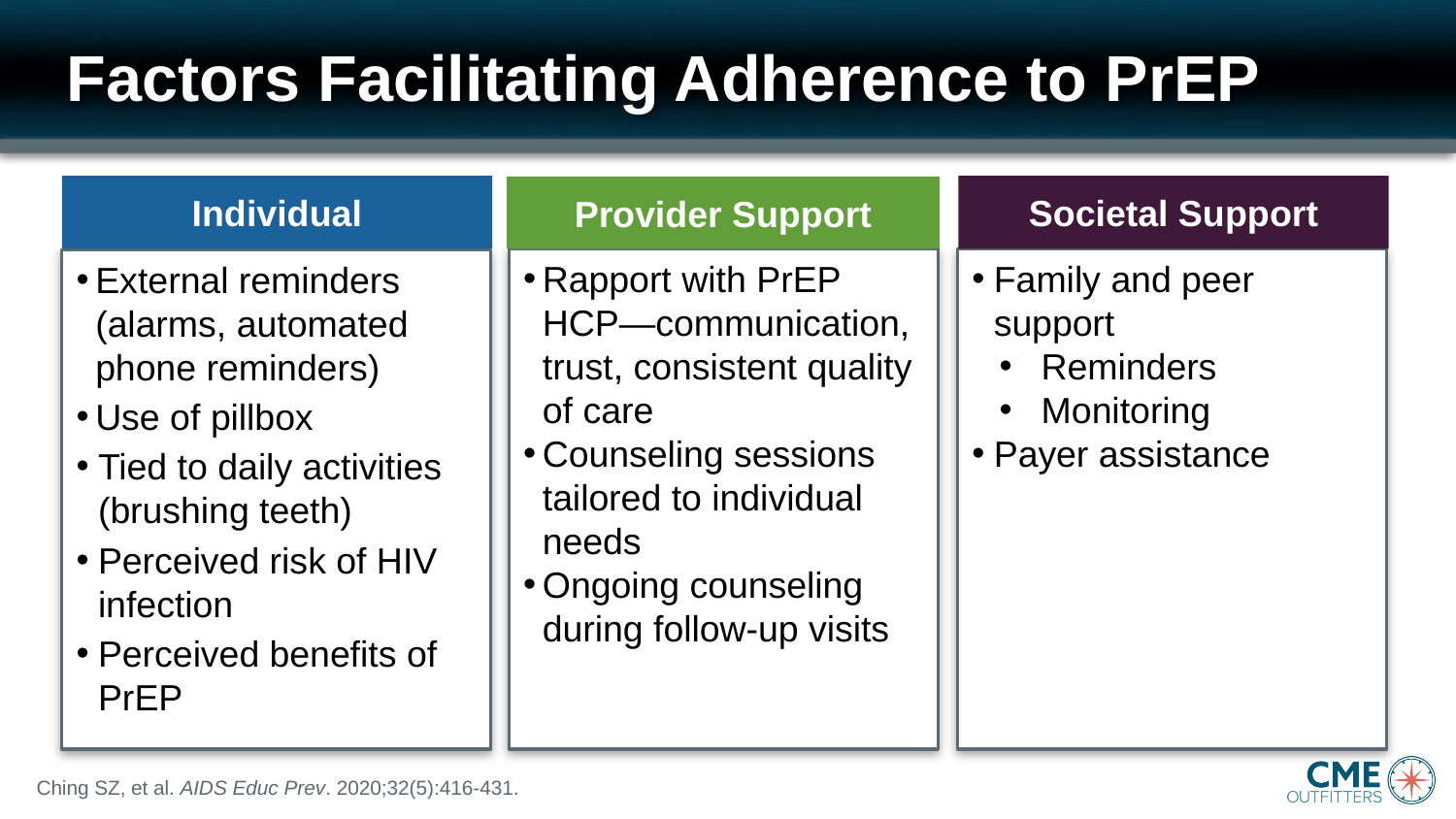

# Factors Facilitating Adherence to PrEP

Individual
Societal Support
Family and peer support
Reminders
Monitoring
Payer assistance

Provider Support
Rapport with PrEP HCP—communication, trust, consistent quality of care
Counseling sessions tailored to individual needs
Ongoing counseling during follow-up visits

External reminders (alarms, automated phone reminders)
Use of pillbox
Tied to daily activities (brushing teeth)
Perceived risk of HIV infection
Perceived benefits of PrEP

Ching SZ, et al. AIDS Educ Prev. 2020;32(5):416-431.